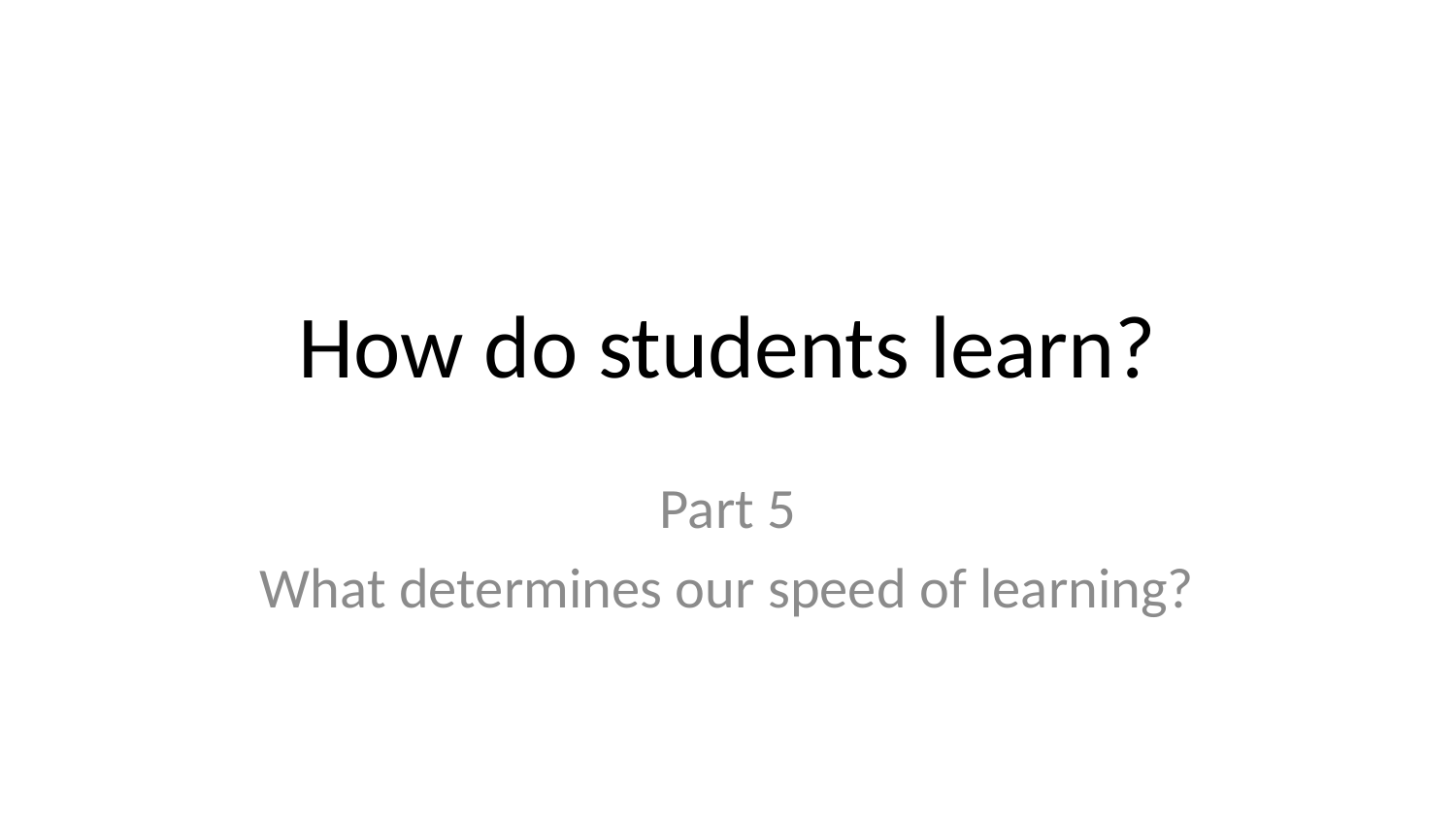

# How do students learn?
Part 5
What determines our speed of learning?